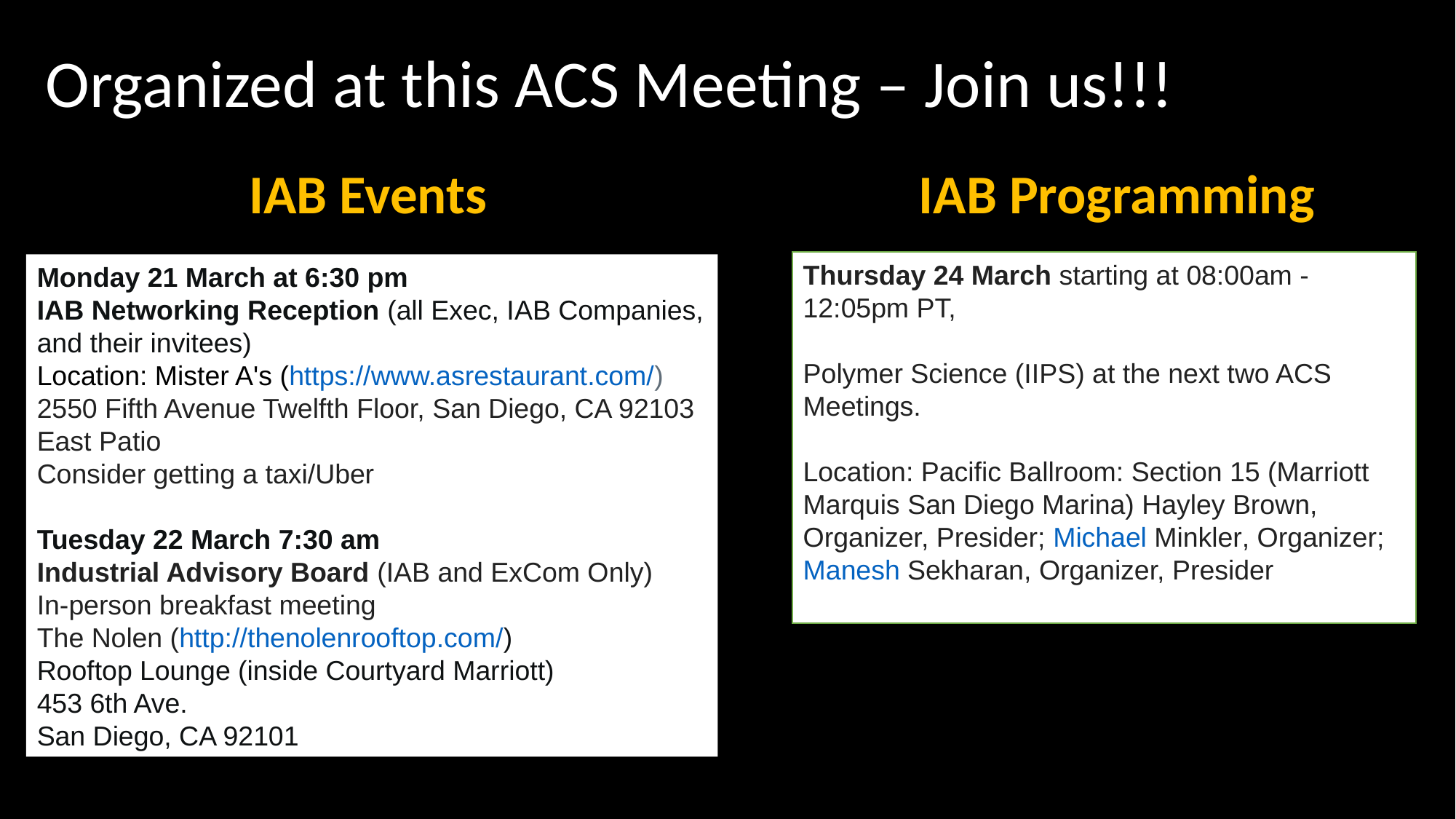

# Organized at this ACS Meeting – Join us!!!
IAB Programming
IAB Events
Monday 21 March at 6:30 pm
IAB Networking Reception (all Exec, IAB Companies, and their invitees)
Location: Mister A's (https://www.asrestaurant.com/)
2550 Fifth Avenue Twelfth Floor, San Diego, CA 92103
East Patio
Consider getting a taxi/Uber

Tuesday 22 March 7:30 am
Industrial Advisory Board (IAB and ExCom Only)
In-person breakfast meeting
The Nolen (http://thenolenrooftop.com/)
Rooftop Lounge (inside Courtyard Marriott)
453 6th Ave.
San Diego, CA 92101
Thursday 24 March starting at 08:00am - 12:05pm PT,

Polymer Science (IIPS) at the next two ACS Meetings.

Location: Pacific Ballroom: Section 15 (Marriott Marquis San Diego Marina) Hayley Brown, Organizer, Presider; Michael Minkler, Organizer; Manesh Sekharan, Organizer, Presider